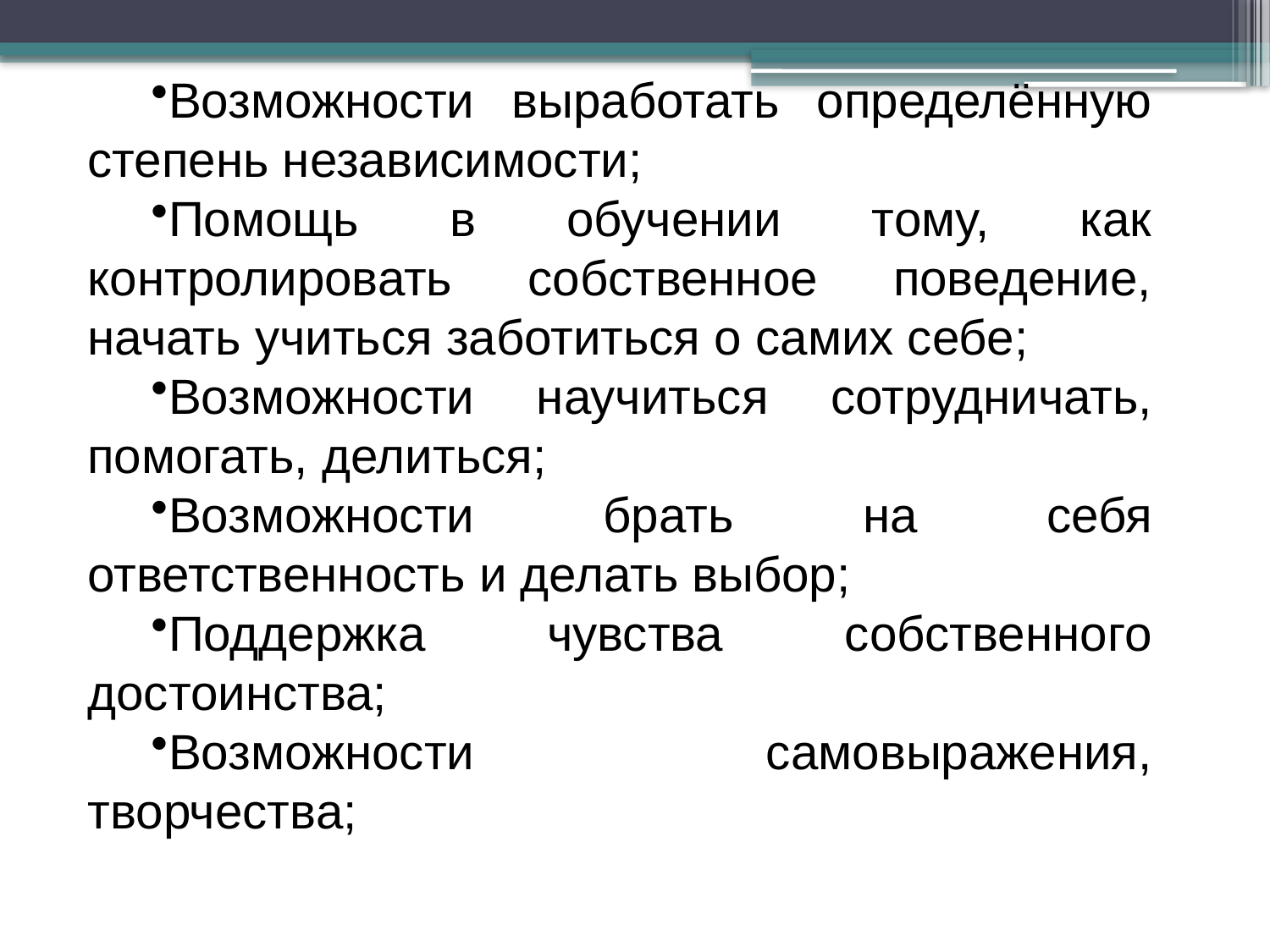

Возможности выработать определённую степень независимости;
Помощь в обучении тому, как контролировать собственное поведение, начать учиться заботиться о самих себе;
Возможности научиться сотрудничать, помогать, делиться;
Возможности брать на себя ответственность и делать выбор;
Поддержка чувства собственного достоинства;
Возможности самовыражения, творчества;